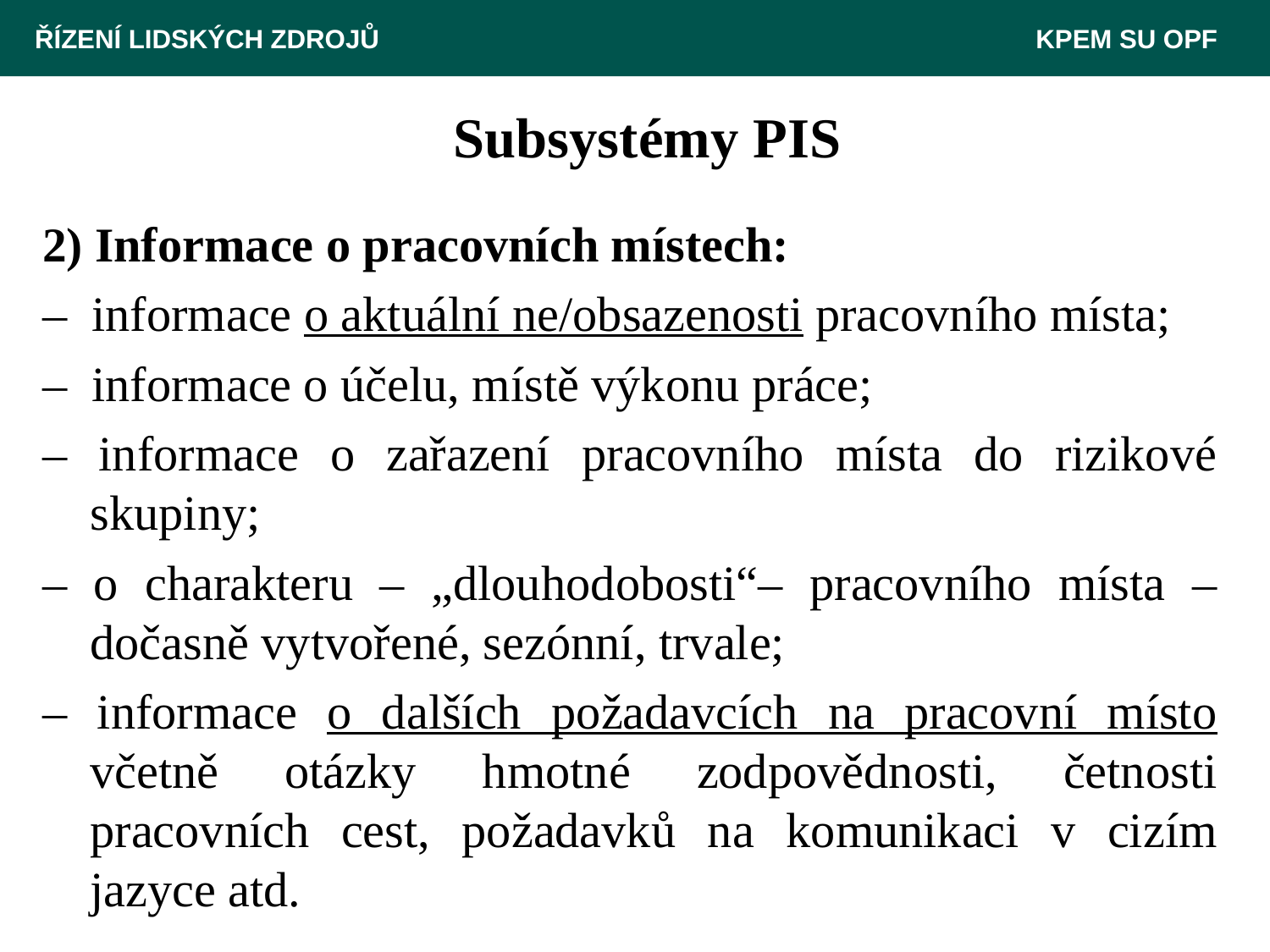

ŘÍZENÍ LIDSKÝCH ZDROJŮ 						 KPEM SU OPF
# Subsystémy PIS
2) Informace o pracovních místech:
–  informace o aktuální ne/obsazenosti pracovního místa;
–  informace o účelu, místě výkonu práce;
– informace o zařazení pracovního místa do rizikové skupiny;
– o charakteru – „dlouhodobosti“– pracovního místa – dočasně vytvořené, sezónní, trvale;
– informace o dalších požadavcích na pracovní místo včetně otázky hmotné zodpovědnosti, četnosti pracovních cest, požadavků na komunikaci v cizím jazyce atd.